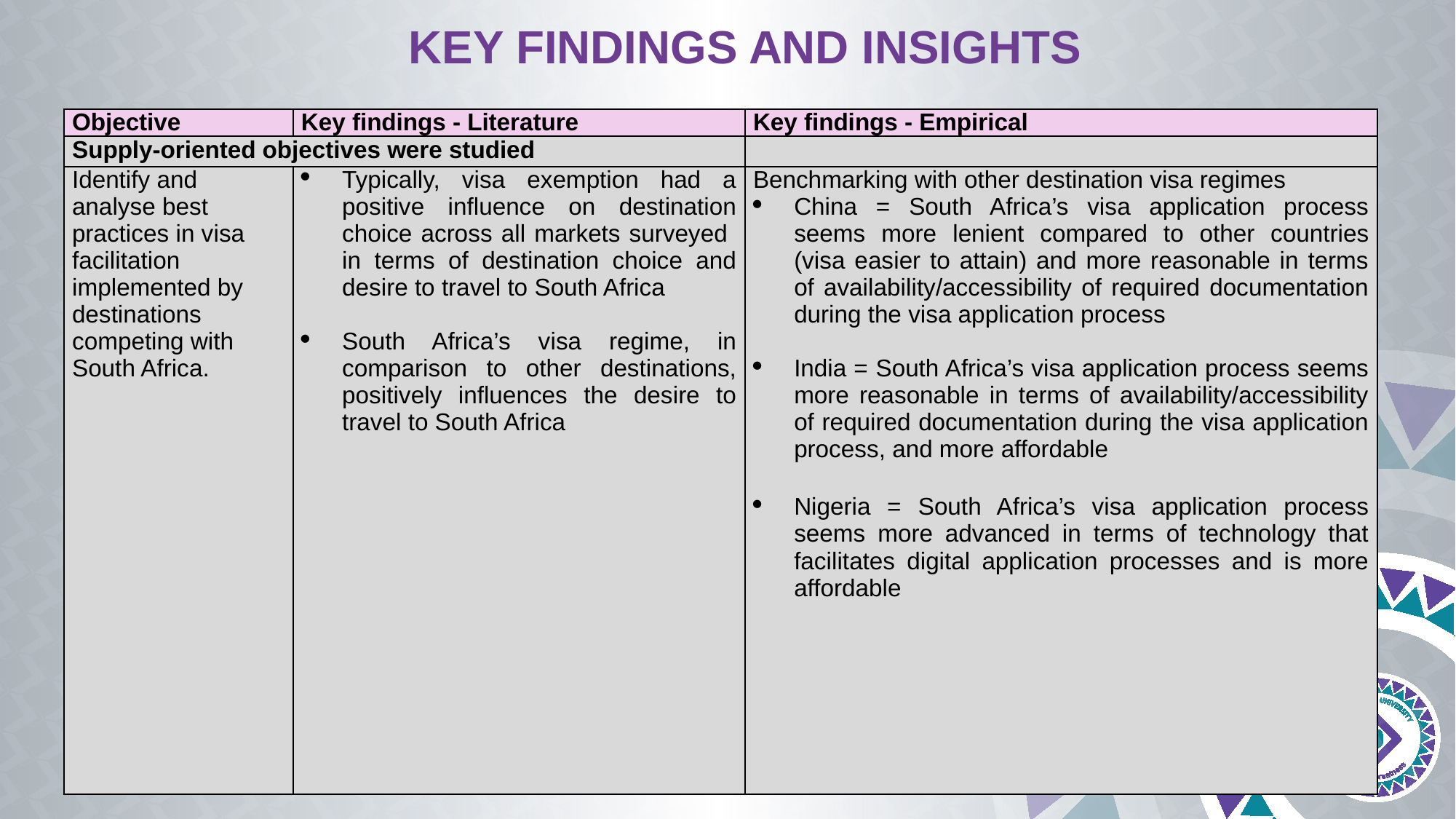

# KEY FINDINGS AND INSIGHTS
| Objective | Key findings - Literature | Key findings - Empirical |
| --- | --- | --- |
| Supply-oriented objectives were studied |  |  |
| Identify and analyse best practices in visa facilitation implemented by destinations competing with South Africa. | Typically, visa exemption had a positive influence on destination choice across all markets surveyed in terms of destination choice and desire to travel to South Africa South Africa’s visa regime, in comparison to other destinations, positively influences the desire to travel to South Africa | Benchmarking with other destination visa regimes China = South Africa’s visa application process seems more lenient compared to other countries (visa easier to attain) and more reasonable in terms of availability/accessibility of required documentation during the visa application process India = South Africa’s visa application process seems more reasonable in terms of availability/accessibility of required documentation during the visa application process, and more affordable Nigeria = South Africa’s visa application process seems more advanced in terms of technology that facilitates digital application processes and is more affordable |